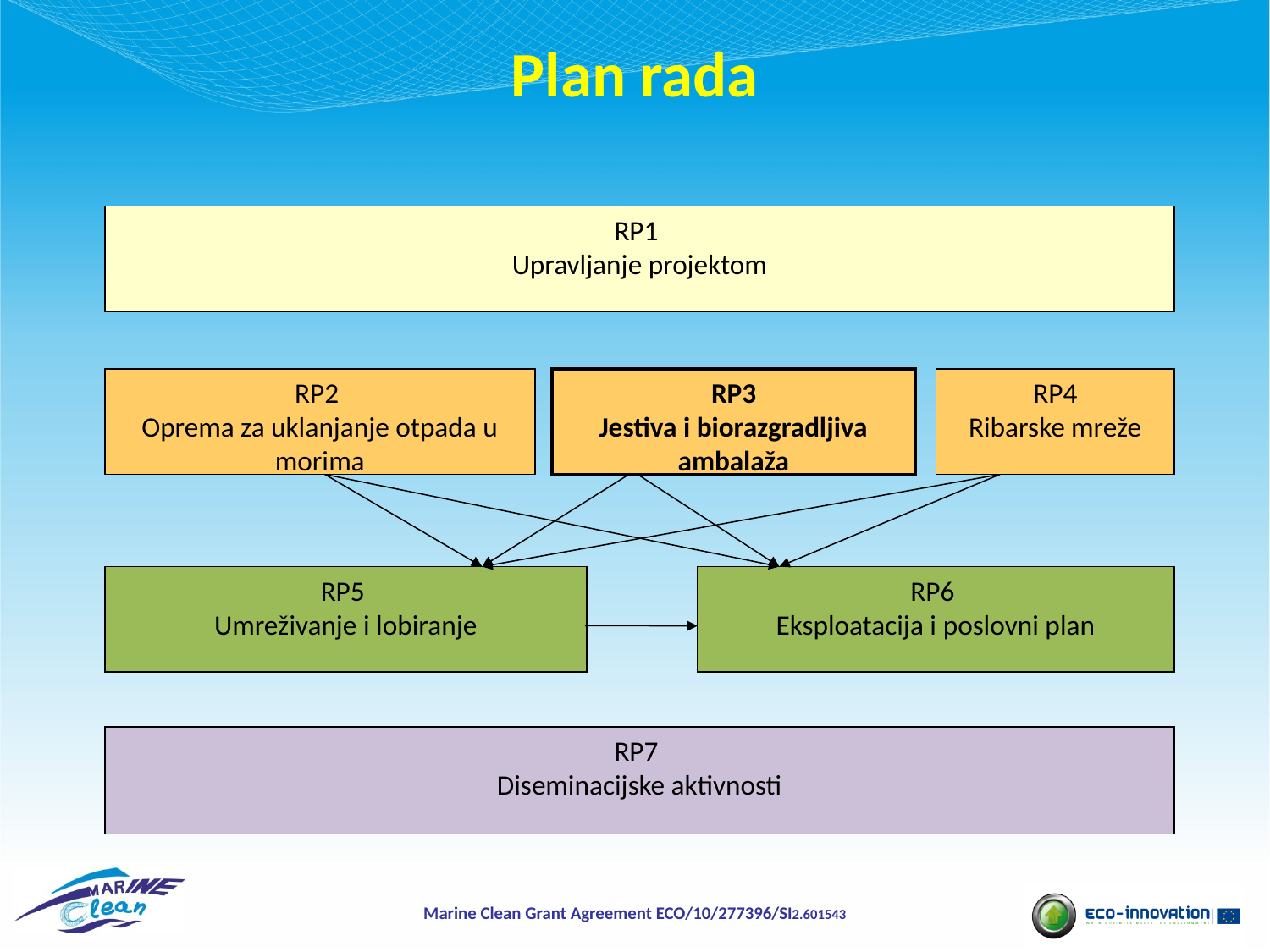

# Plan rada
RP1
Upravljanje projektom
RP2
Oprema za uklanjanje otpada u morima
RP3
Jestiva i biorazgradljiva ambalaža
RP4
Ribarske mreže
RP5
Umreživanje i lobiranje
RP6
Eksploatacija i poslovni plan
RP7
Diseminacijske aktivnosti
Marine Clean Grant Agreement ECO/10/277396/SI2.601543